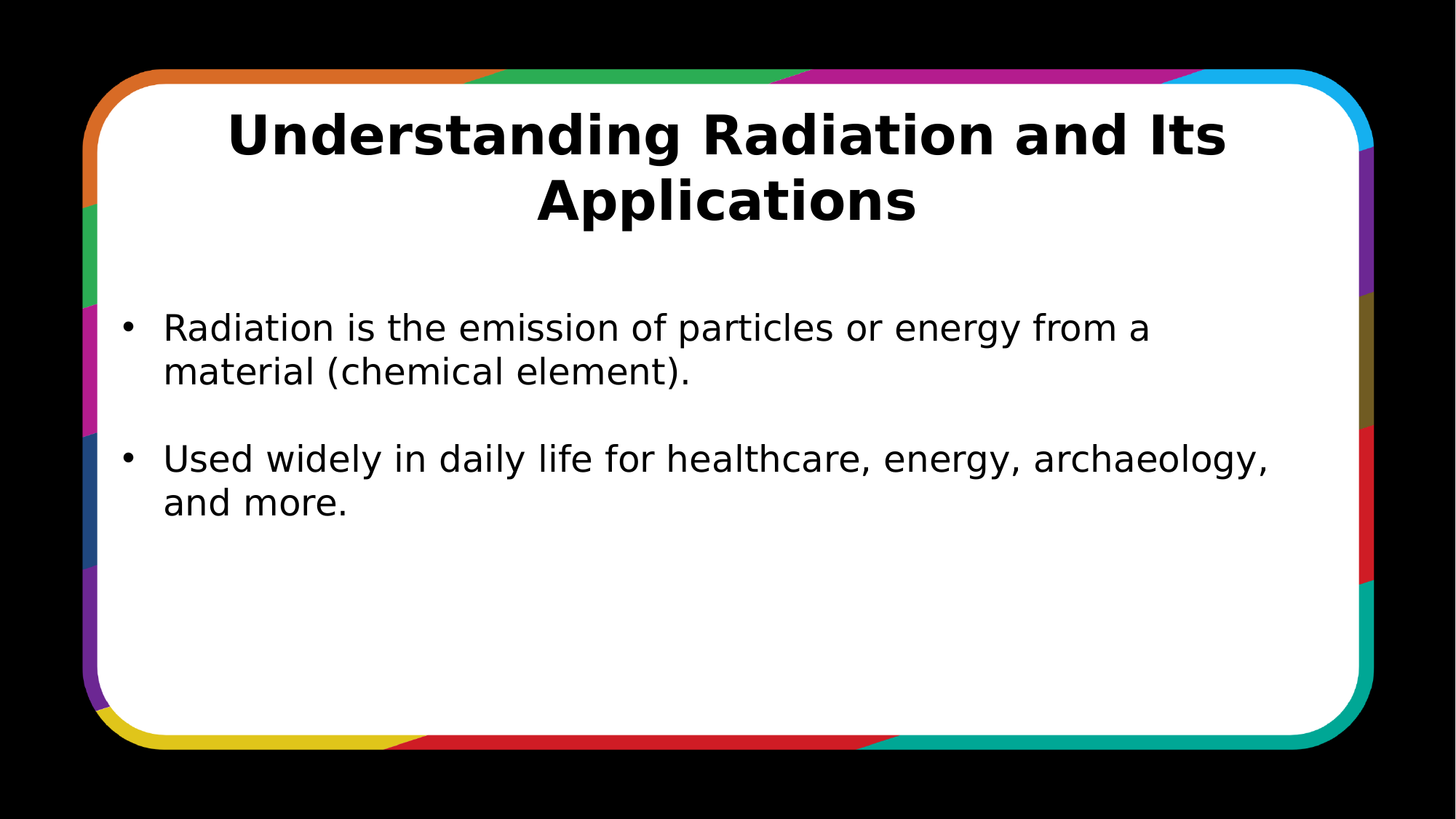

# Understanding Radiation and Its Applications

Radiation is the emission of particles or energy from a material (chemical element).

Used widely in daily life for healthcare, energy, archaeology, and more.